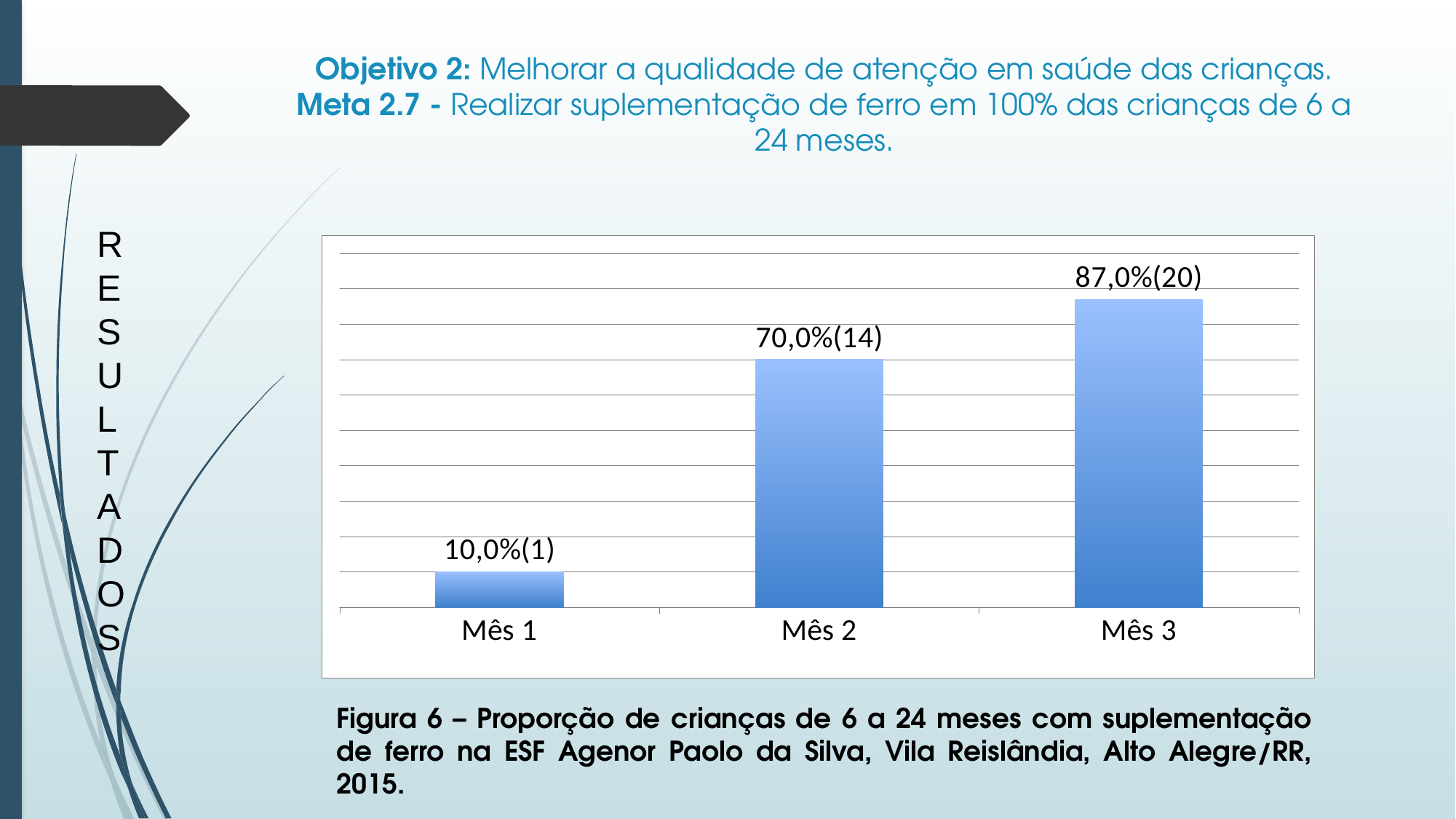

# Objetivo 2: Melhorar a qualidade de atenção em saúde das crianças. Meta 2.7 - Realizar suplementação de ferro em 100% das crianças de 6 a 24 meses.
R
E
S
U
L
T
A
D
O
S

### Chart

| Category | Proporção de crianças de 6 a 24 meses com suplementação de ferro |
|---|---|
| Mês 1 | 0.1 |
| Mês 2 | 0.7 |
| Mês 3 | 0.8695652173913043 |
Figura 6 – Proporção de crianças de 6 a 24 meses com suplementação de ferro na ESF Agenor Paolo da Silva, Vila Reislândia, Alto Alegre/RR, 2015.